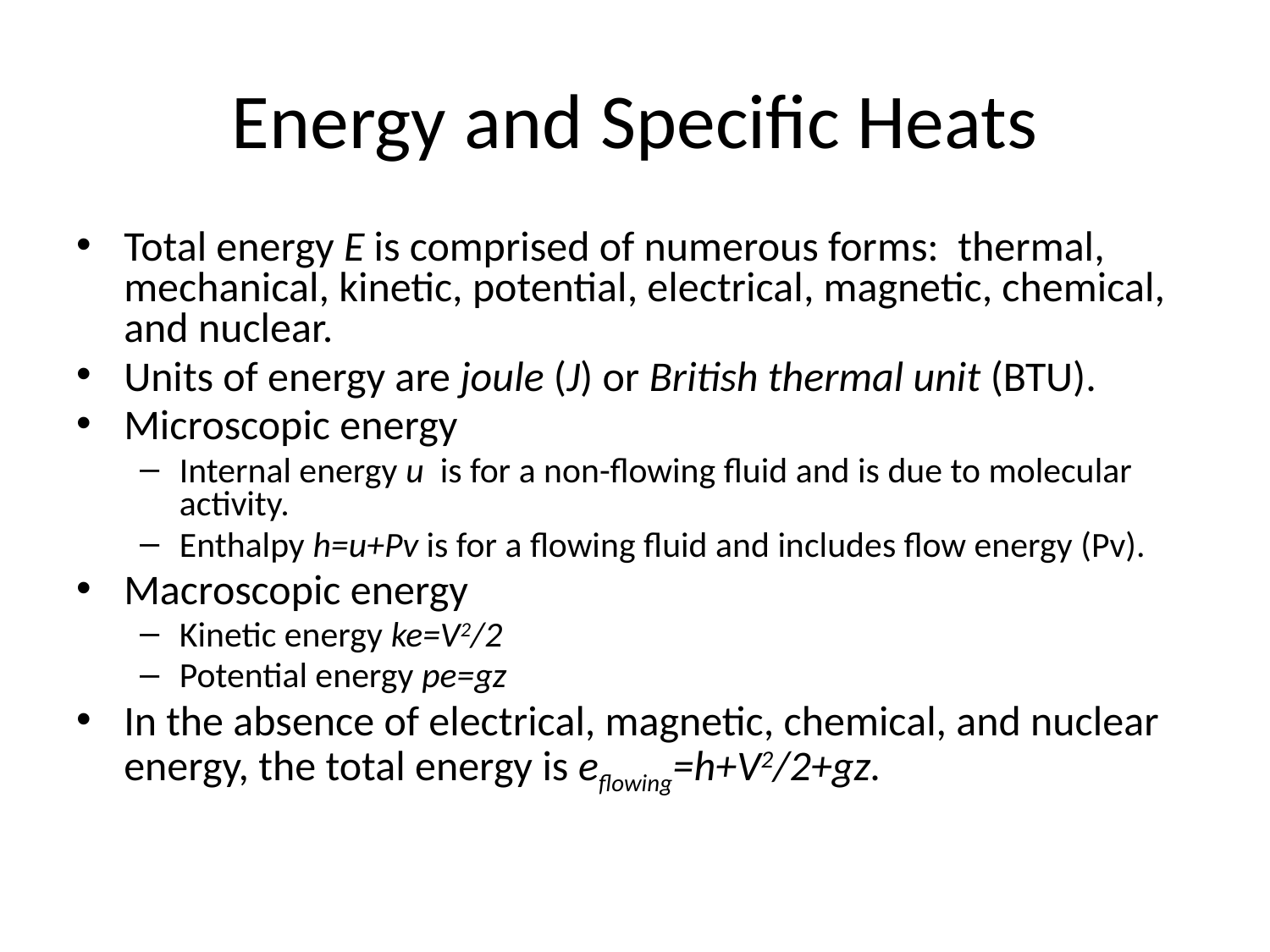

# Energy and Specific Heats
Total energy E is comprised of numerous forms:  thermal, mechanical, kinetic, potential, electrical, magnetic, chemical, and nuclear.
Units of energy are joule (J) or British thermal unit (BTU).
Microscopic energy
Internal energy u  is for a non-flowing fluid and is due to molecular activity.
Enthalpy h=u+Pv is for a flowing fluid and includes flow energy (Pv).
Macroscopic energy
Kinetic energy ke=V2/2
Potential energy pe=gz
In the absence of electrical, magnetic, chemical, and nuclear energy, the total energy is eflowing=h+V2/2+gz.